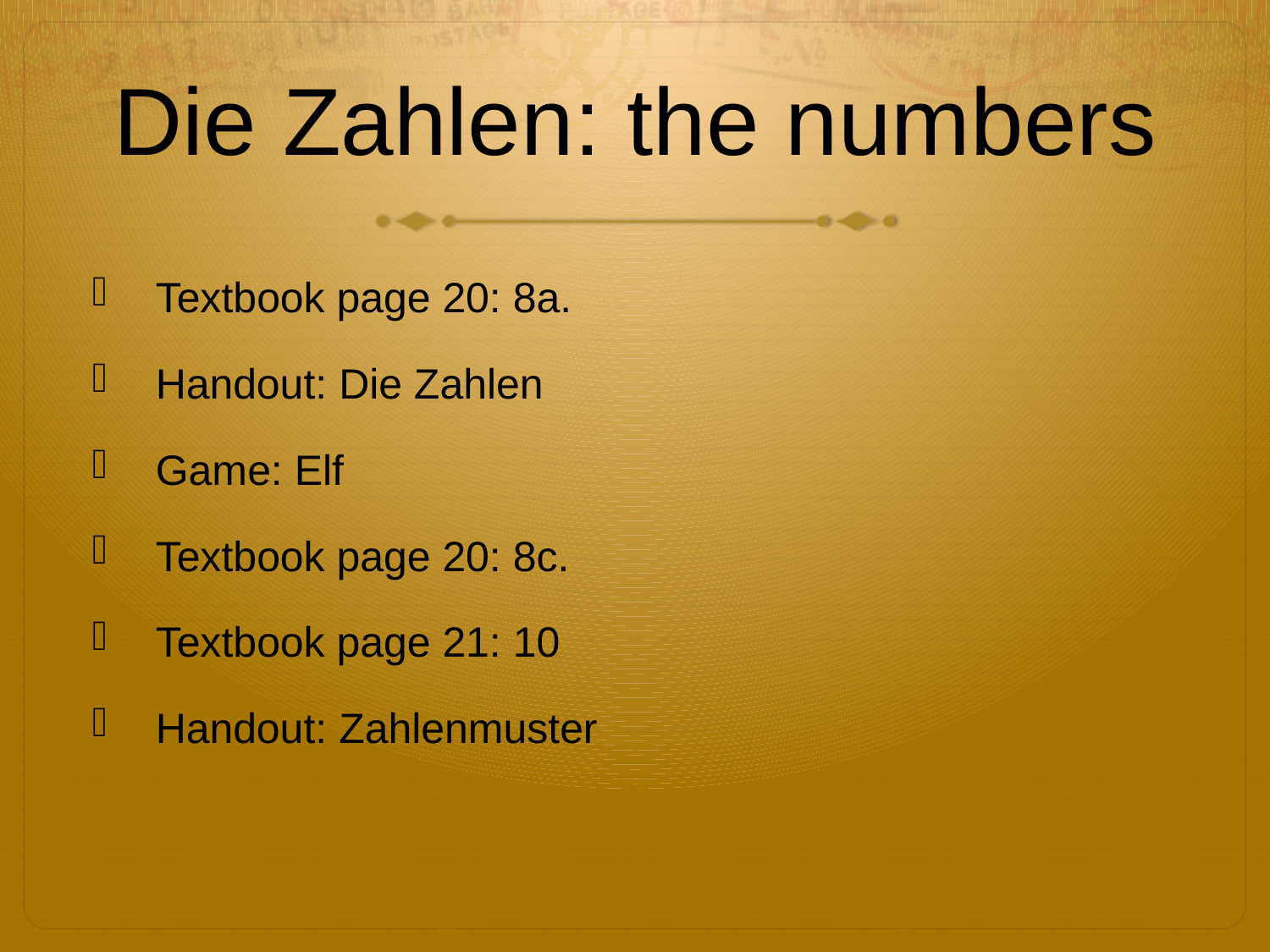

# Die Zahlen: the numbers
Textbook page 20: 8a.
Handout: Die Zahlen
Game: Elf
Textbook page 20: 8c.
Textbook page 21: 10
Handout: Zahlenmuster